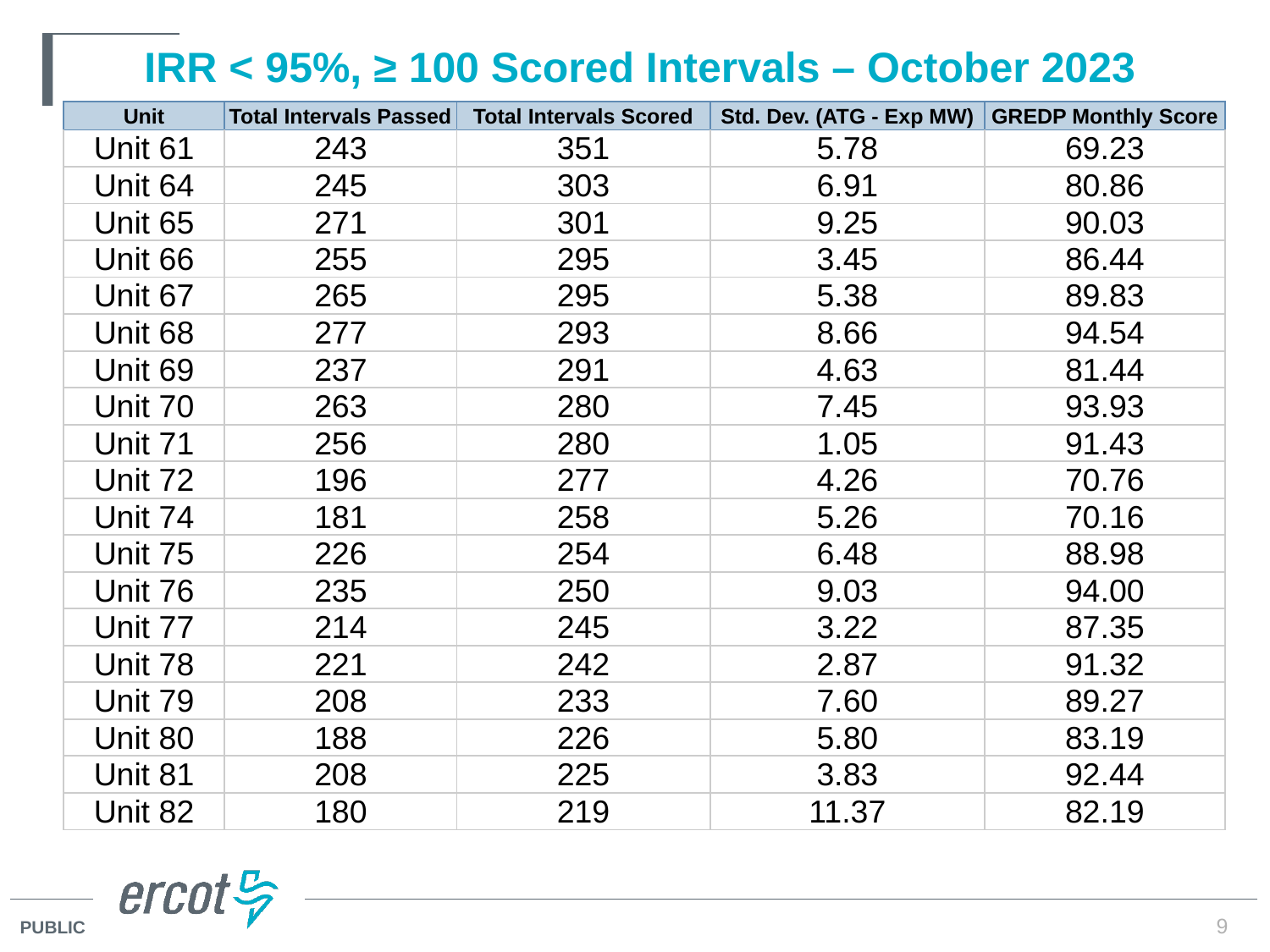

# IRR < 95%, ≥ 100 Scored Intervals – October 2023
| Unit | Total Intervals Passed | Total Intervals Scored | Std. Dev. (ATG - Exp MW) | GREDP Monthly Score |
| --- | --- | --- | --- | --- |
| Unit 61 | 243 | 351 | 5.78 | 69.23 |
| Unit 64 | 245 | 303 | 6.91 | 80.86 |
| Unit 65 | 271 | 301 | 9.25 | 90.03 |
| Unit 66 | 255 | 295 | 3.45 | 86.44 |
| Unit 67 | 265 | 295 | 5.38 | 89.83 |
| Unit 68 | 277 | 293 | 8.66 | 94.54 |
| Unit 69 | 237 | 291 | 4.63 | 81.44 |
| Unit 70 | 263 | 280 | 7.45 | 93.93 |
| Unit 71 | 256 | 280 | 1.05 | 91.43 |
| Unit 72 | 196 | 277 | 4.26 | 70.76 |
| Unit 74 | 181 | 258 | 5.26 | 70.16 |
| Unit 75 | 226 | 254 | 6.48 | 88.98 |
| Unit 76 | 235 | 250 | 9.03 | 94.00 |
| Unit 77 | 214 | 245 | 3.22 | 87.35 |
| Unit 78 | 221 | 242 | 2.87 | 91.32 |
| Unit 79 | 208 | 233 | 7.60 | 89.27 |
| Unit 80 | 188 | 226 | 5.80 | 83.19 |
| Unit 81 | 208 | 225 | 3.83 | 92.44 |
| Unit 82 | 180 | 219 | 11.37 | 82.19 |
9